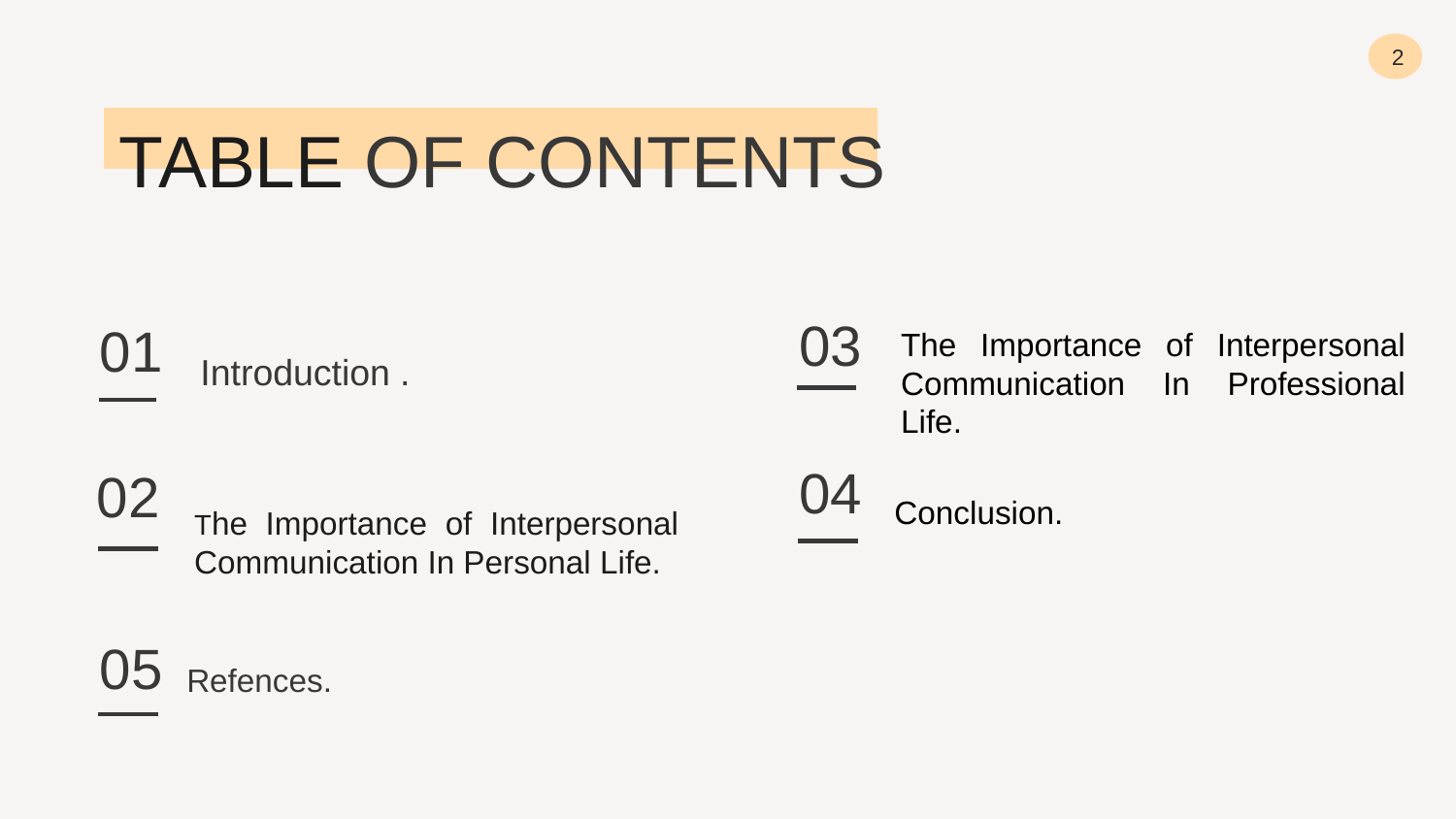

2
# TABLE OF CONTENTS

03
01
The Importance of Interpersonal Communication In Professional Life.
Introduction .
04
02
Conclusion.
The Importance of Interpersonal Communication In Personal Life.
05
Refences.